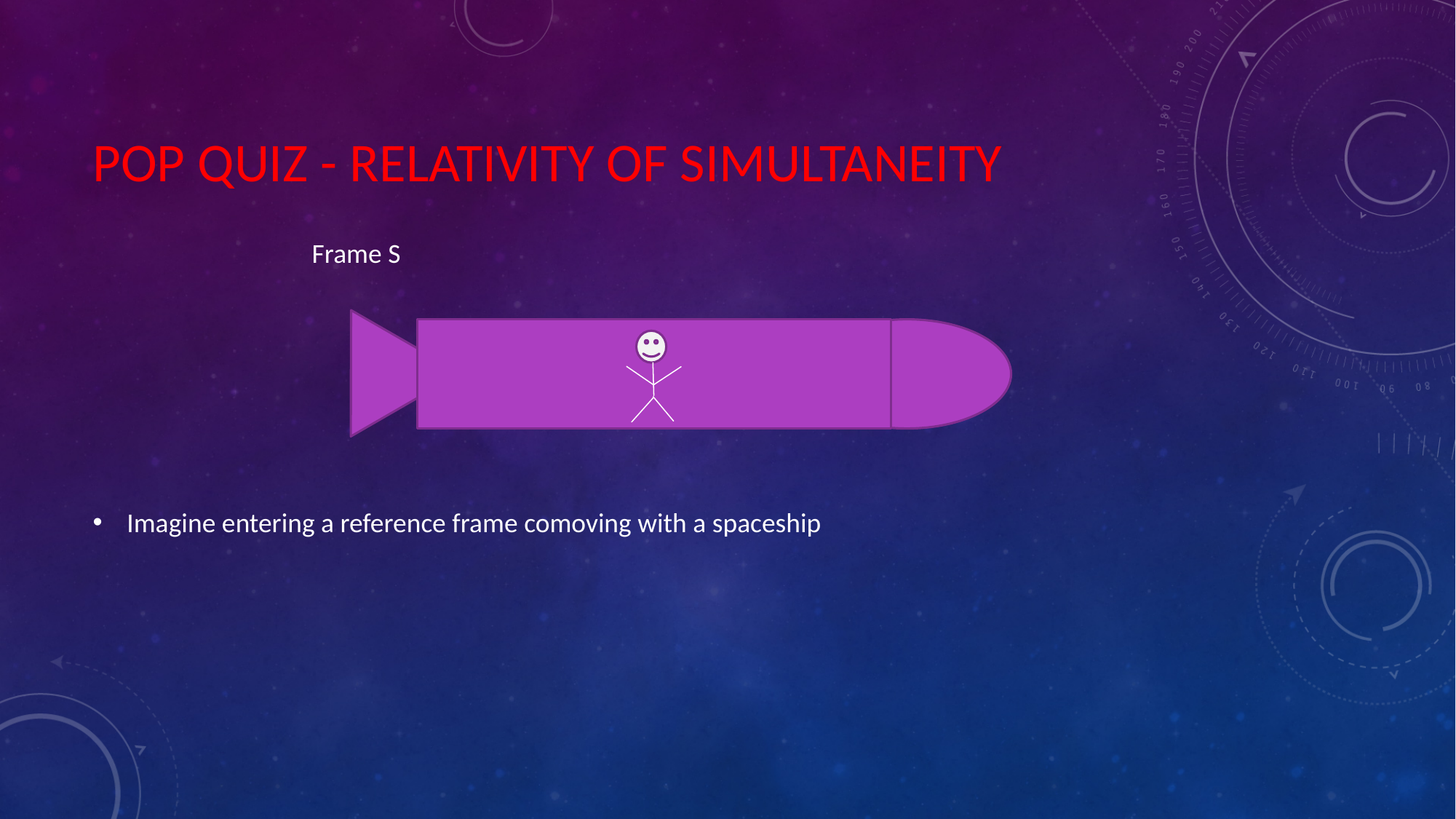

# Pop quiz - Relativity of simultaneity
Frame S

Imagine entering a reference frame comoving with a spaceship